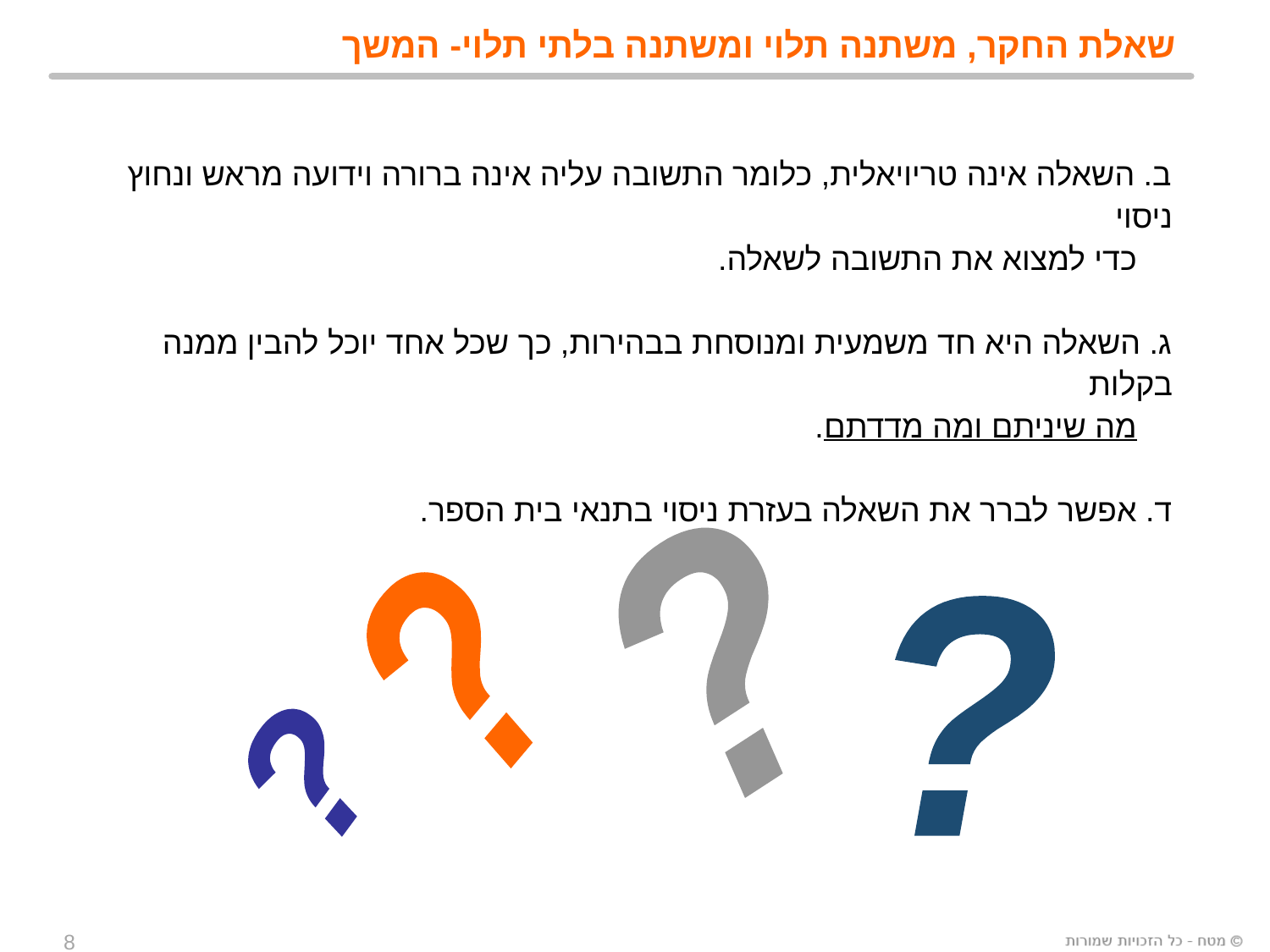

שאלת החקר, משתנה תלוי ומשתנה בלתי תלוי- המשך

ב. השאלה אינה טריויאלית, כלומר התשובה עליה אינה ברורה וידועה מראש ונחוץ ניסוי
    כדי למצוא את התשובה לשאלה.

ג. השאלה היא חד משמעית ומנוסחת בבהירות, כך שכל אחד יוכל להבין ממנה בקלות
    מה שיניתם ומה מדדתם.

ד. אפשר לברר את השאלה בעזרת ניסוי בתנאי בית הספר.

?
?
?
?
8